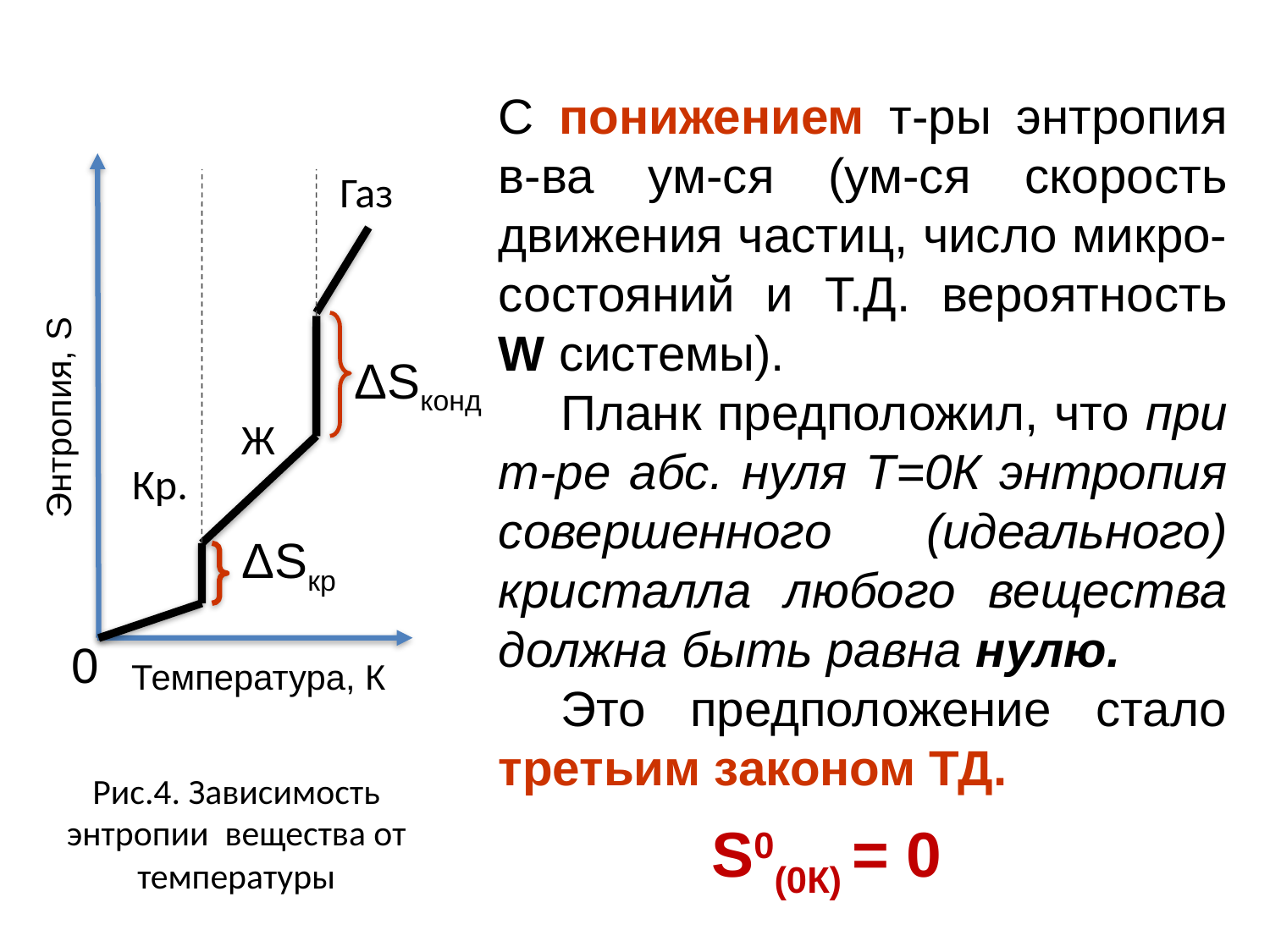

С понижением т-ры энтропия в-ва ум-ся (ум-ся скорость движения частиц, число микро-состояний и Т.Д. вероятность W системы).
Планк предположил, что при т-ре абс. нуля Т=0К энтропия совершенного (идеального) кристалла любого вещества должна быть равна нулю.
Это предположение стало третьим законом ТД.

Газ

Энтропия, S

ΔSконд
Ж

Кр.
ΔSкр

0

Температура, К
Рис.4. Зависимость энтропии  вещества от температуры
S0(0К) = 0